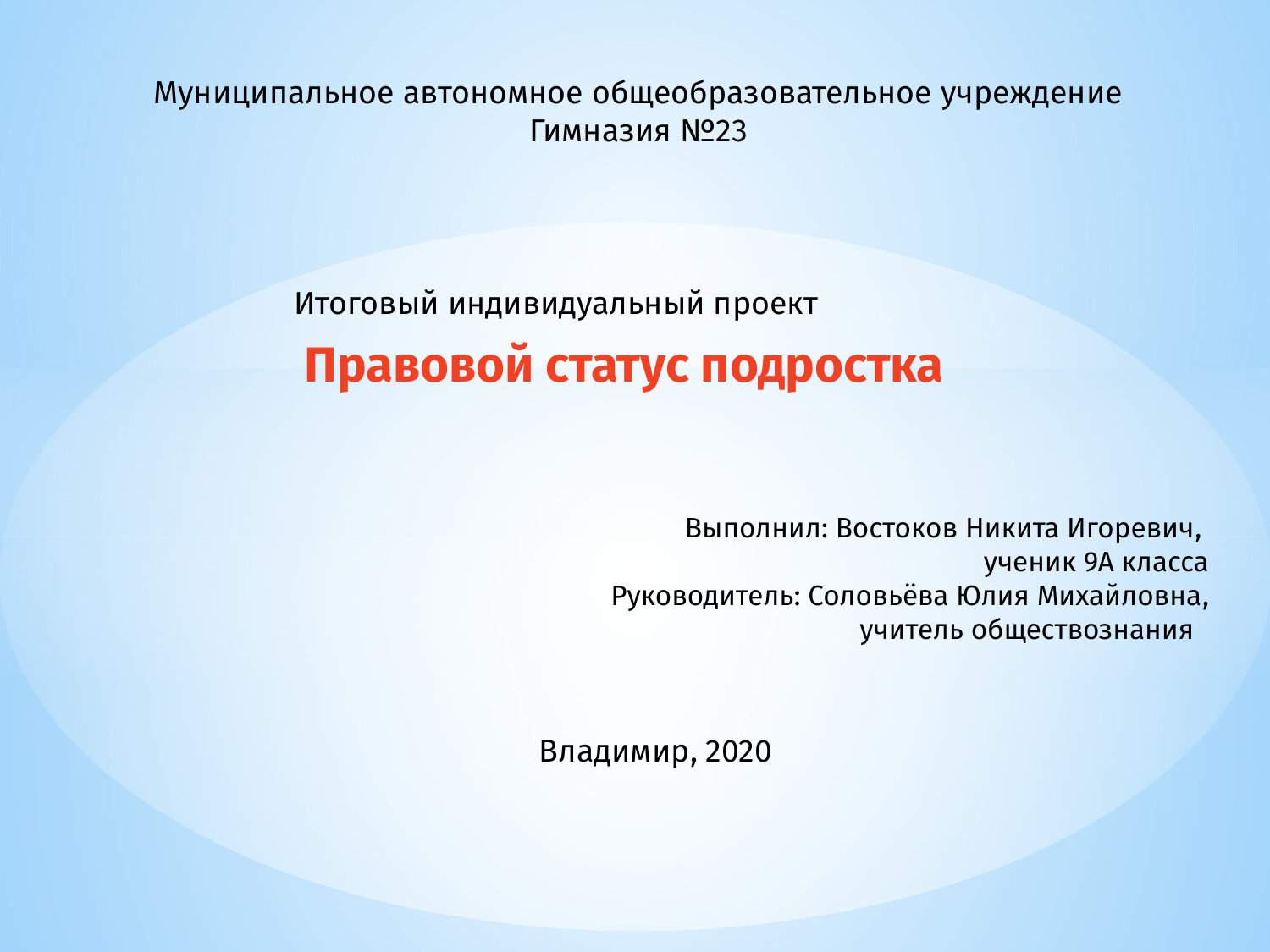

Муниципальное автономное общеобразовательное учреждение
 Гимназия №23
Итоговый индивидуальный проект
      Правовой статус подростка

Выполнил: Востоков Никита Игоревич,
ученик 9А класса
Руководитель: Соловьёва Юлия Михайловна,
учитель обществознания

Владимир, 2020